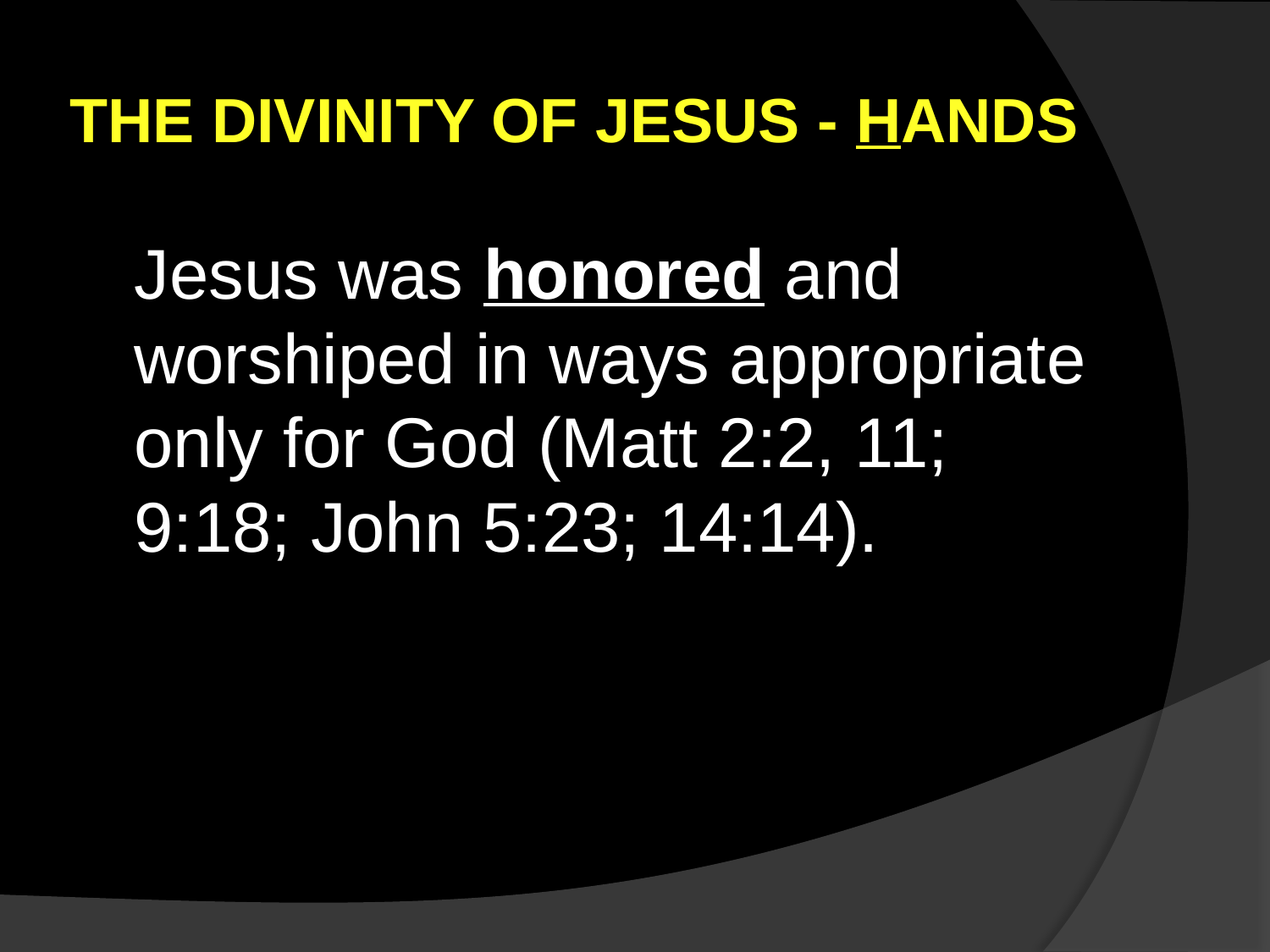

# The divinity of Jesus - HANDS
	Jesus was honored and worshiped in ways appropriate only for God (Matt 2:2, 11; 9:18; John 5:23; 14:14).